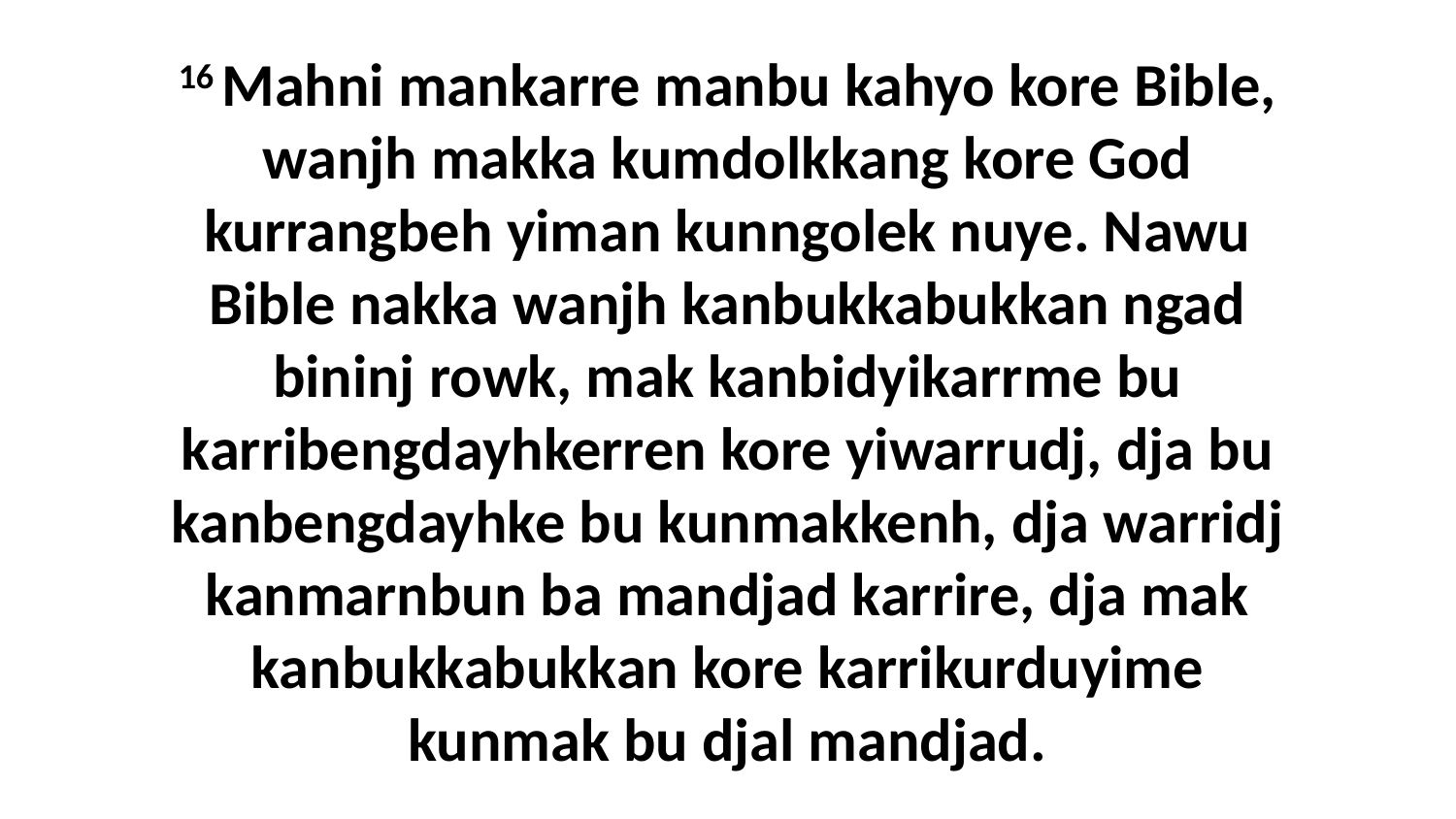

16 Mahni mankarre manbu kahyo kore Bible, wanjh makka kumdolkkang kore God kurrangbeh yiman kunngolek nuye. Nawu Bible nakka wanjh kanbukkabukkan ngad bininj rowk, mak kanbidyikarrme bu karribengdayhkerren kore yiwarrudj, dja bu kanbengdayhke bu kunmakkenh, dja warridj kanmarnbun ba mandjad karrire, dja mak kanbukkabukkan kore karrikurduyime kunmak bu djal mandjad.